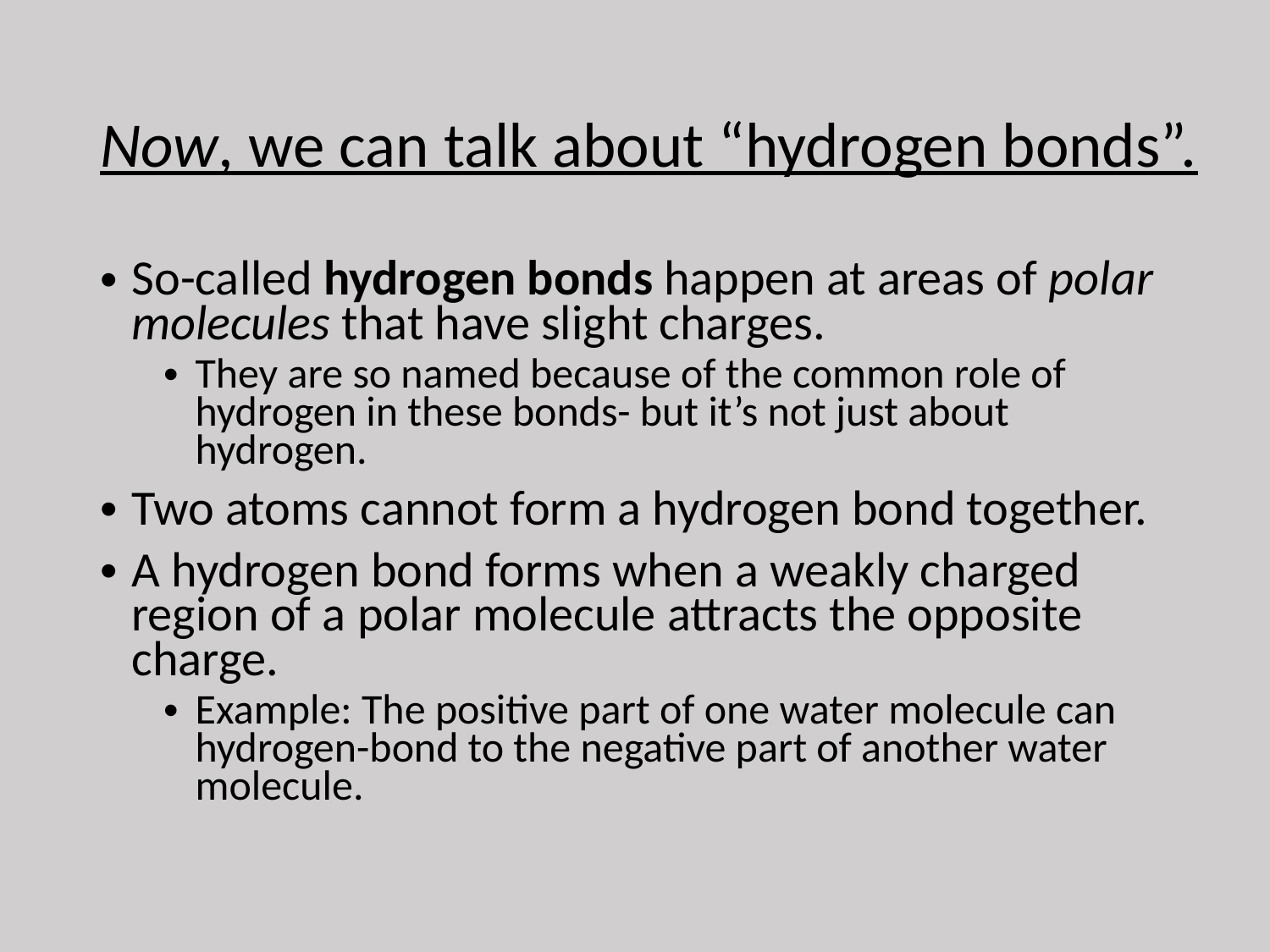

# Now, we can talk about “hydrogen bonds”.
So-called hydrogen bonds happen at areas of polar molecules that have slight charges.
They are so named because of the common role of hydrogen in these bonds- but it’s not just about hydrogen.
Two atoms cannot form a hydrogen bond together.
A hydrogen bond forms when a weakly charged region of a polar molecule attracts the opposite charge.
Example: The positive part of one water molecule can hydrogen-bond to the negative part of another water molecule.